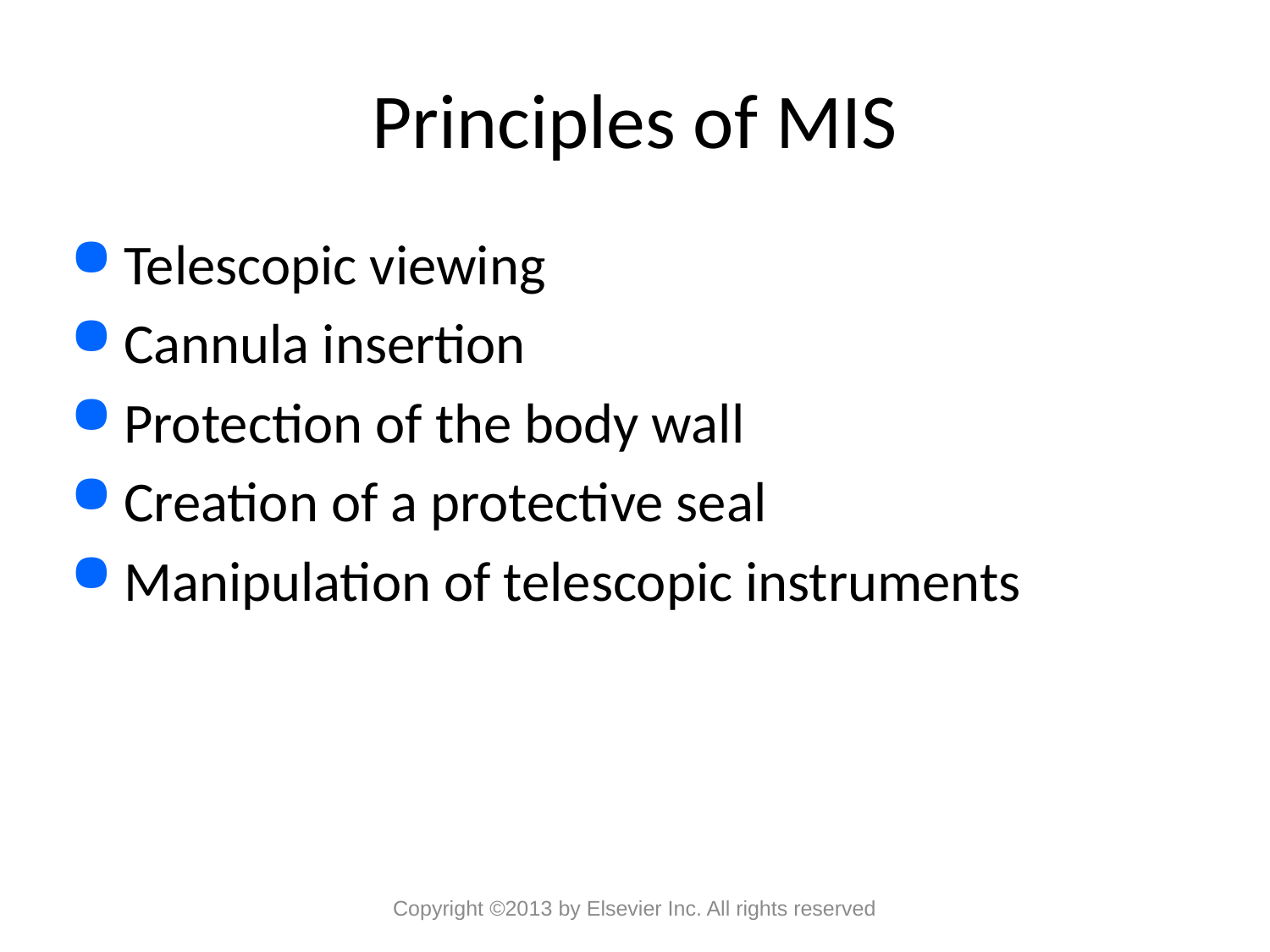

# Principles of MIS
Telescopic viewing
Cannula insertion
Protection of the body wall
Creation of a protective seal
Manipulation of telescopic instruments
Copyright ©2013 by Elsevier Inc. All rights reserved